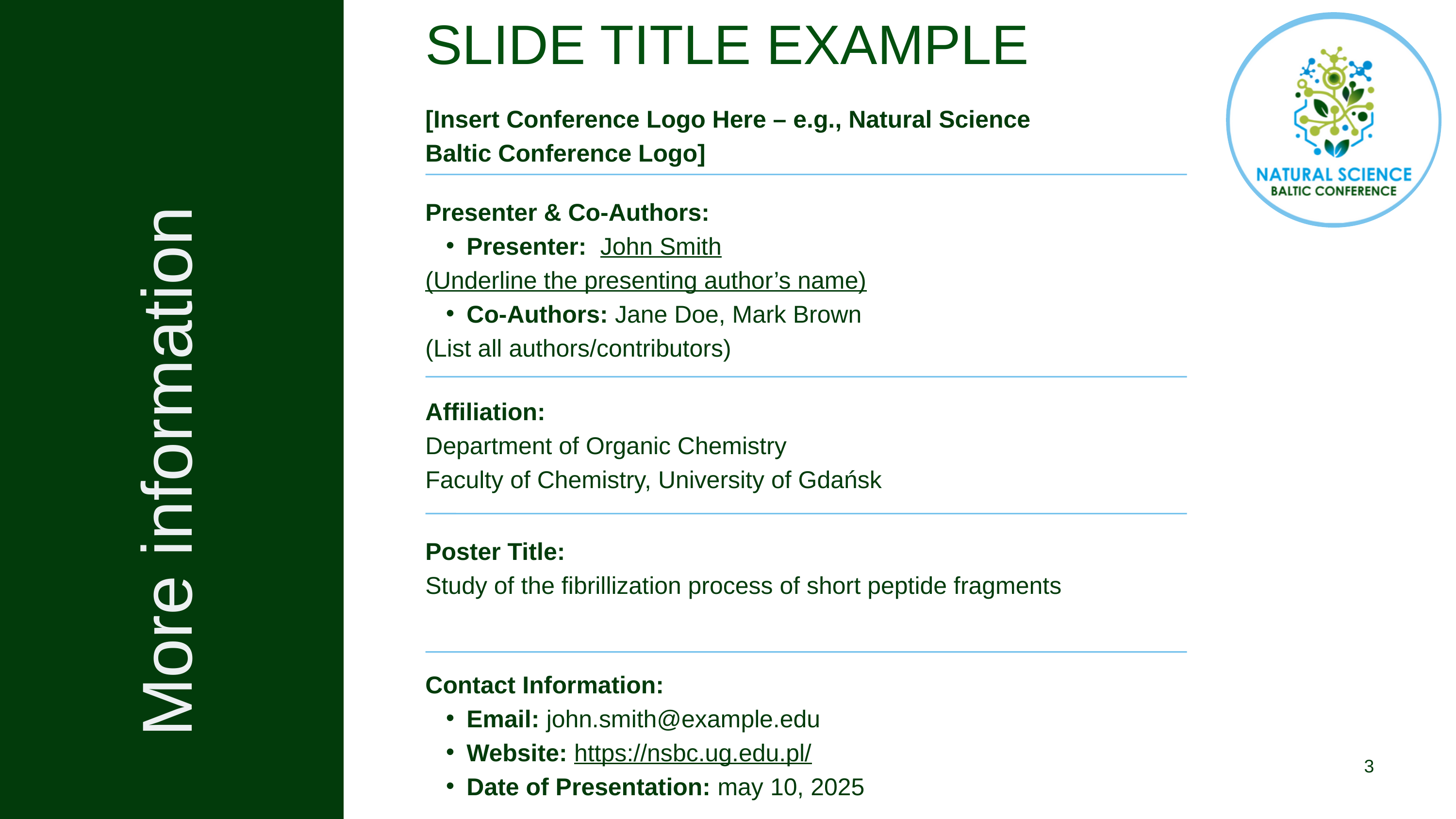

SLIDE TITLE EXAMPLE
[Insert Conference Logo Here – e.g., Natural Science Baltic Conference Logo]

Presenter & Co-Authors:
Presenter:  John Smith
(Underline the presenting author’s name)
Co-Authors: Jane Doe, Mark Brown
(List all authors/contributors)

More information
Affiliation:
Department of Organic Chemistry
Faculty of Chemistry, University of Gdańsk

Poster Title:
Study of the fibrillization process of short peptide fragments

Contact Information:
Email: john.smith@example.edu
Website: https://nsbc.ug.edu.pl/
Date of Presentation: may 10, 2025

3